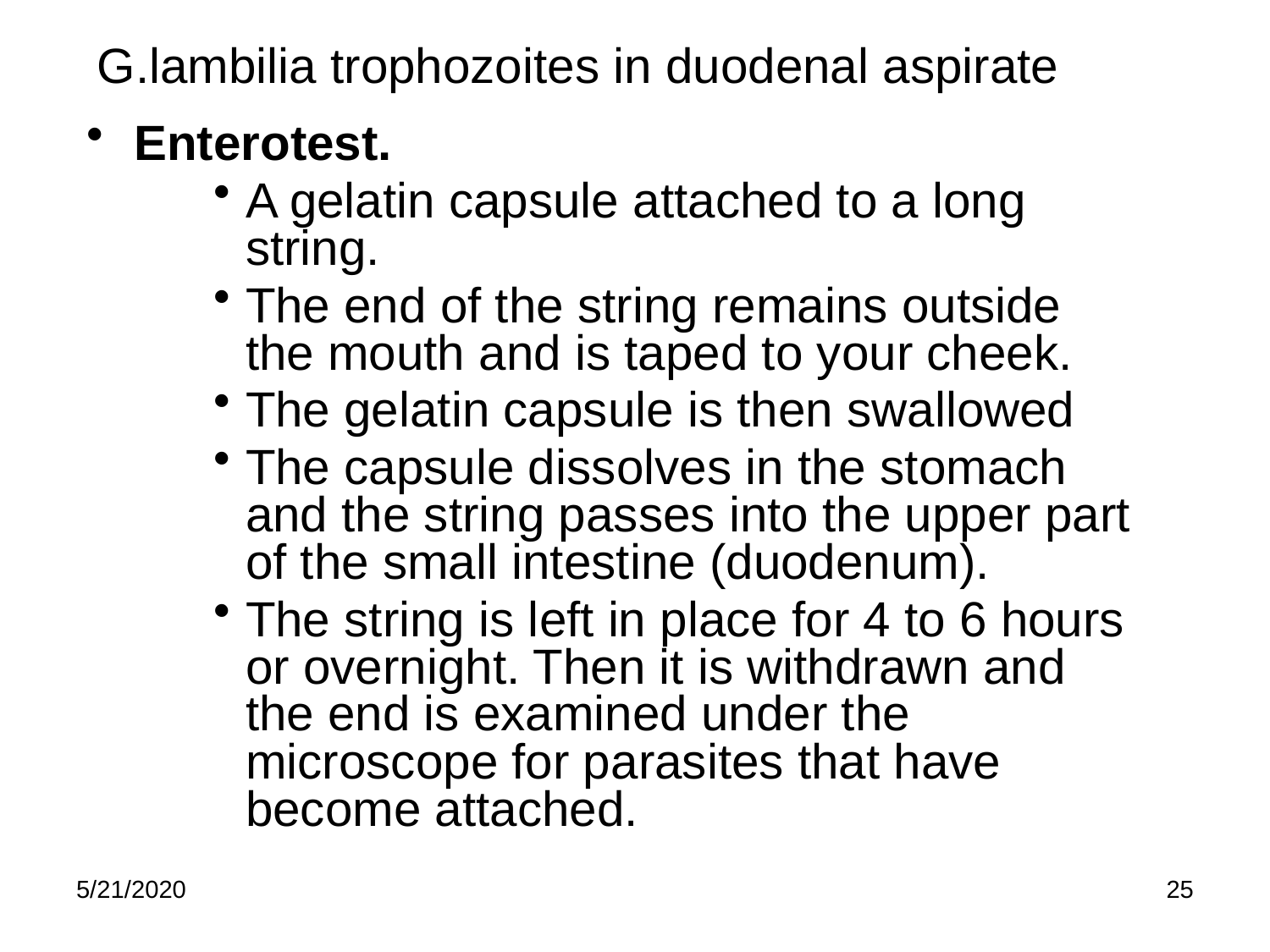

# G.lambilia trophozoites in duodenal aspirate
Enterotest.
A gelatin capsule attached to a long string.
The end of the string remains outside the mouth and is taped to your cheek.
The gelatin capsule is then swallowed
The capsule dissolves in the stomach and the string passes into the upper part of the small intestine (duodenum).
The string is left in place for 4 to 6 hours or overnight. Then it is withdrawn and the end is examined under the microscope for parasites that have become attached.

5/21/2020
25